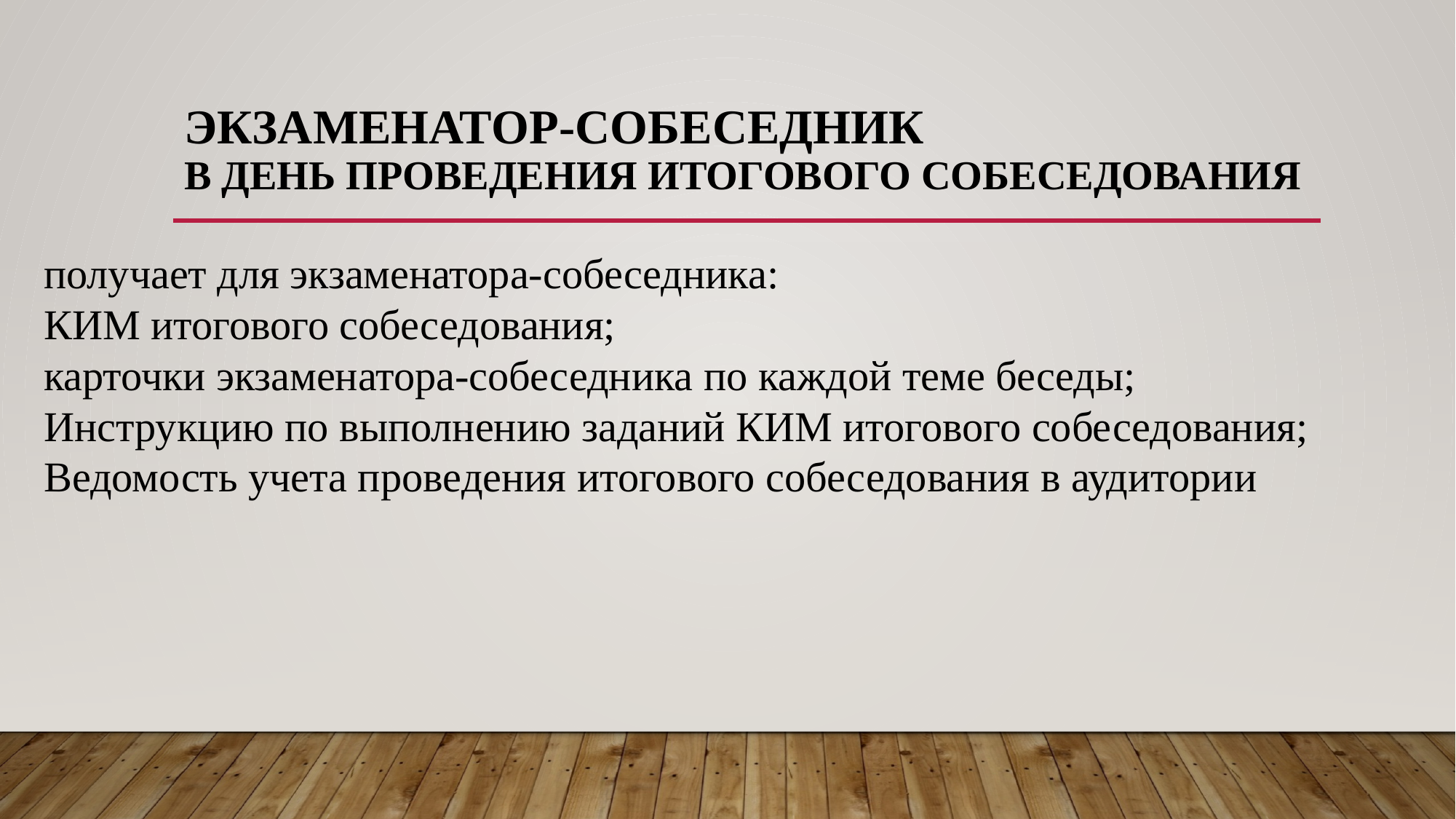

# Экзаменатор-собеседник в день проведения итогового собеседования
получает для экзаменатора-собеседника:
КИМ итогового собеседования;
карточки экзаменатора-собеседника по каждой теме беседы;
Инструкцию по выполнению заданий КИМ итогового собеседования;
Ведомость учета проведения итогового собеседования в аудитории